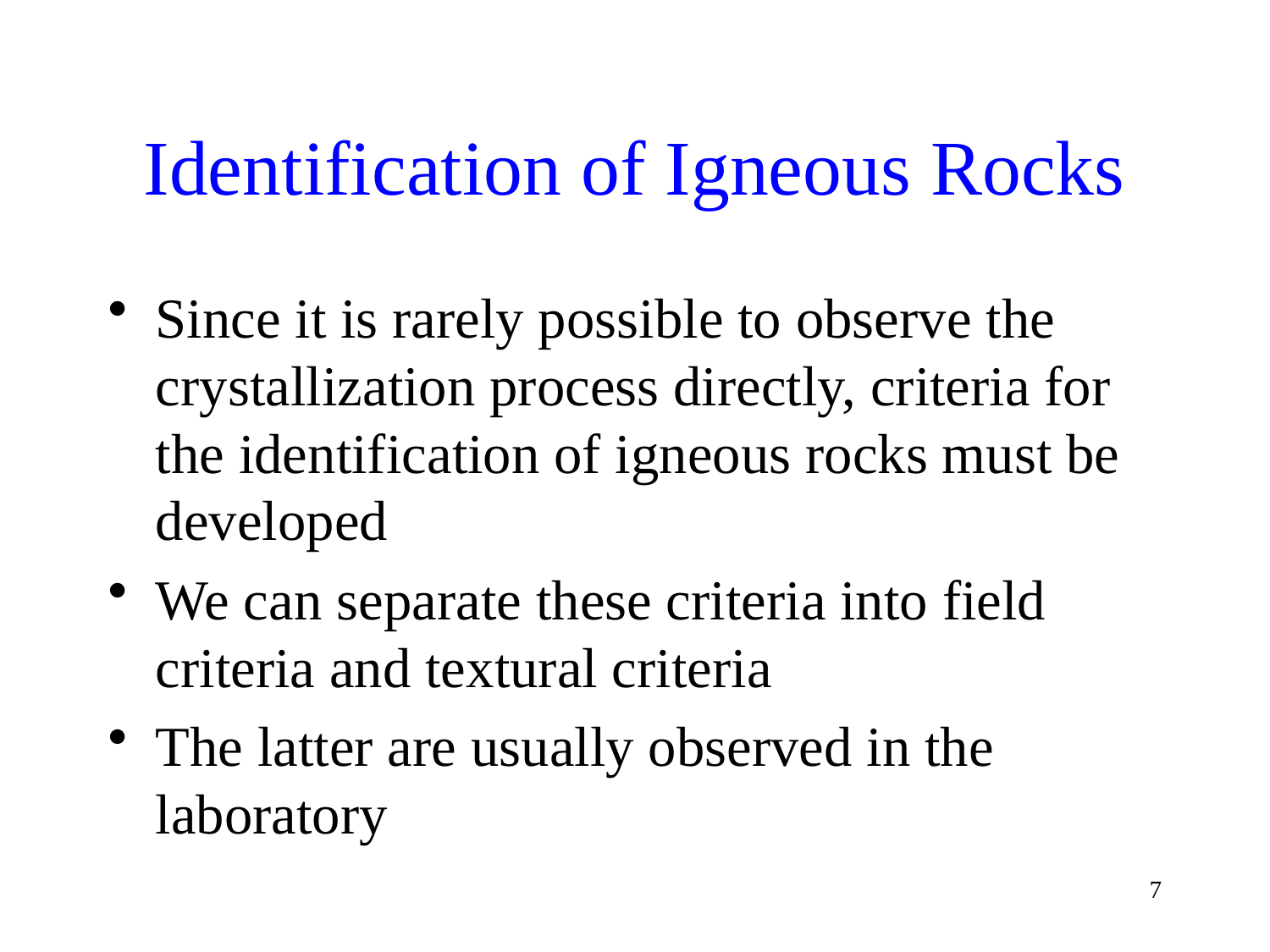

# Identification of Igneous Rocks
Since it is rarely possible to observe the crystallization process directly, criteria for the identification of igneous rocks must be developed
We can separate these criteria into field criteria and textural criteria
The latter are usually observed in the laboratory

7